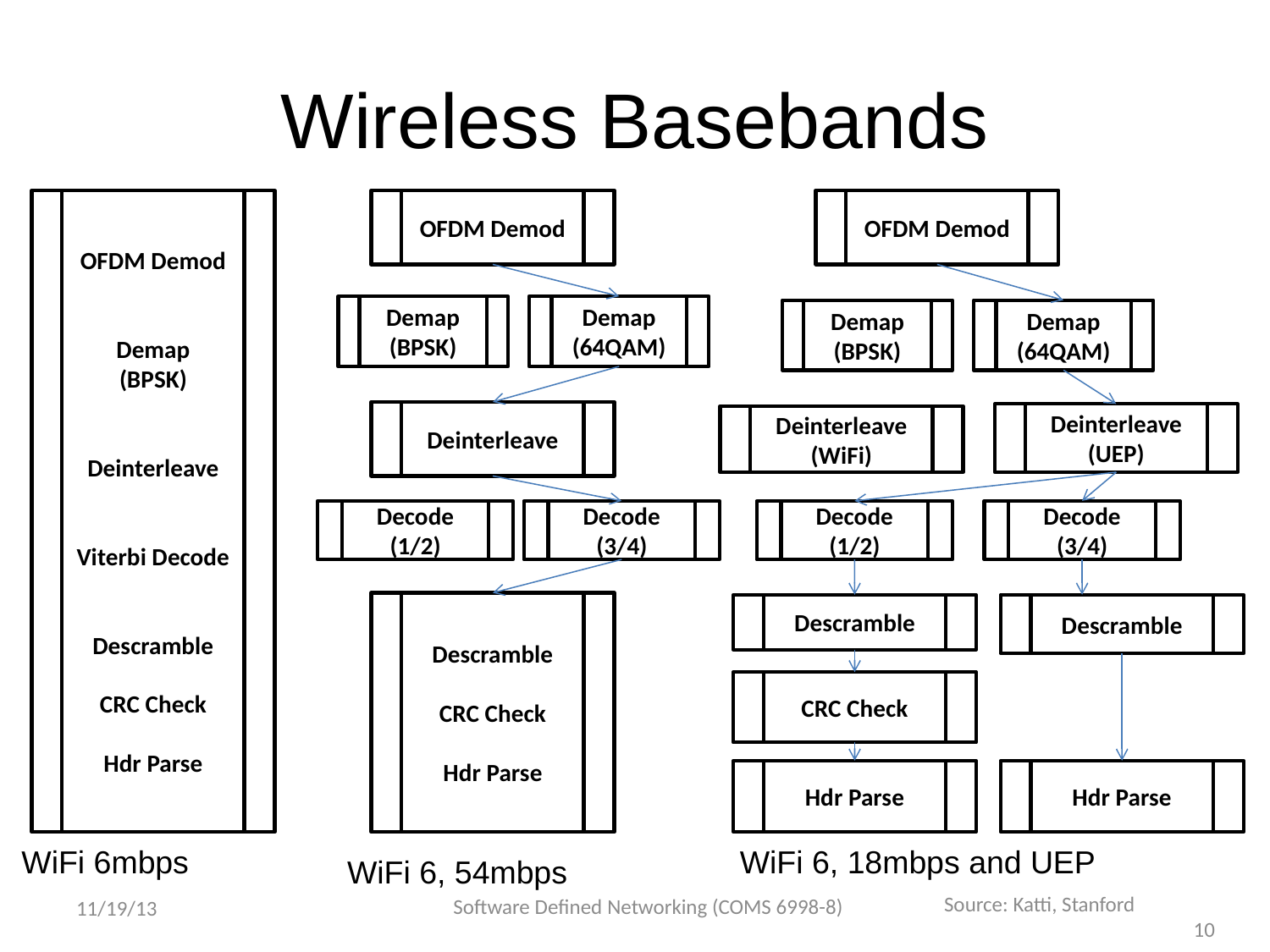

# Wireless Basebands
OFDM Demod

Demap
(BPSK)

Deinterleave

Viterbi Decode

Descramble

CRC Check

Hdr Parse
WiFi 6mbps
OFDM Demod
Demap
(BPSK)
Demap
(64QAM)
Deinterleave
Decode
(1/2)
Decode
(3/4)
Descramble

CRC Check

Hdr Parse
WiFi 6, 54mbps
OFDM Demod
Demap
(BPSK)
Demap
(64QAM)
Deinterleave (UEP)
Deinterleave
(WiFi)
Decode
(1/2)
Decode
(3/4)
Descramble
Descramble
CRC Check
Hdr Parse
Hdr Parse
WiFi 6, 18mbps and UEP
Software Defined Networking (COMS 6998-8)
Source: Katti, Stanford
11/19/13
10
10